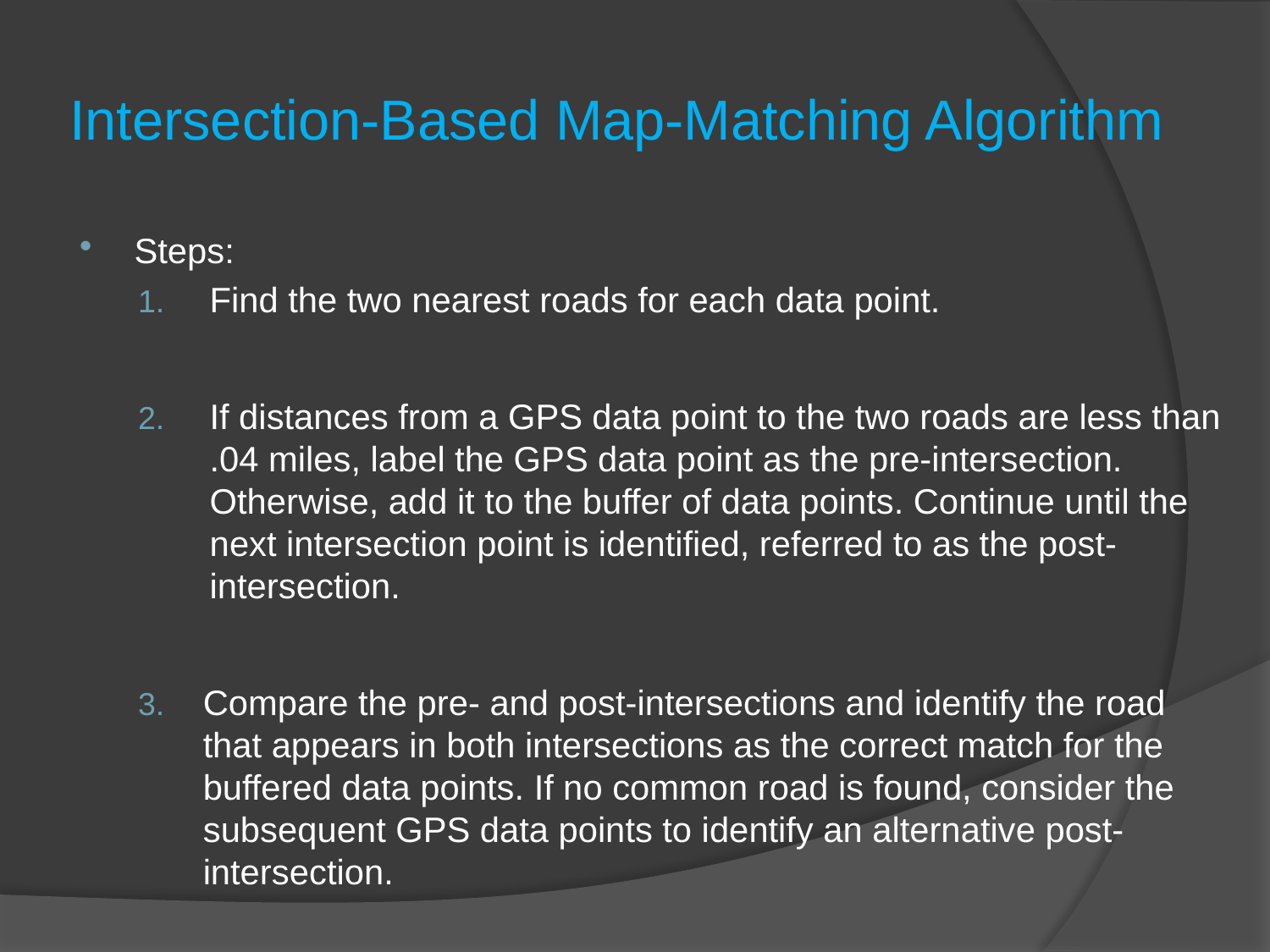

# Intersection-Based Map-Matching Algorithm
Steps:
Find the two nearest roads for each data point.

If distances from a GPS data point to the two roads are less than .04 miles, label the GPS data point as the pre-intersection. Otherwise, add it to the buffer of data points. Continue until the next intersection point is identified, referred to as the post-intersection.

Compare the pre- and post-intersections and identify the road that appears in both intersections as the correct match for the buffered data points. If no common road is found, consider the subsequent GPS data points to identify an alternative post-intersection.